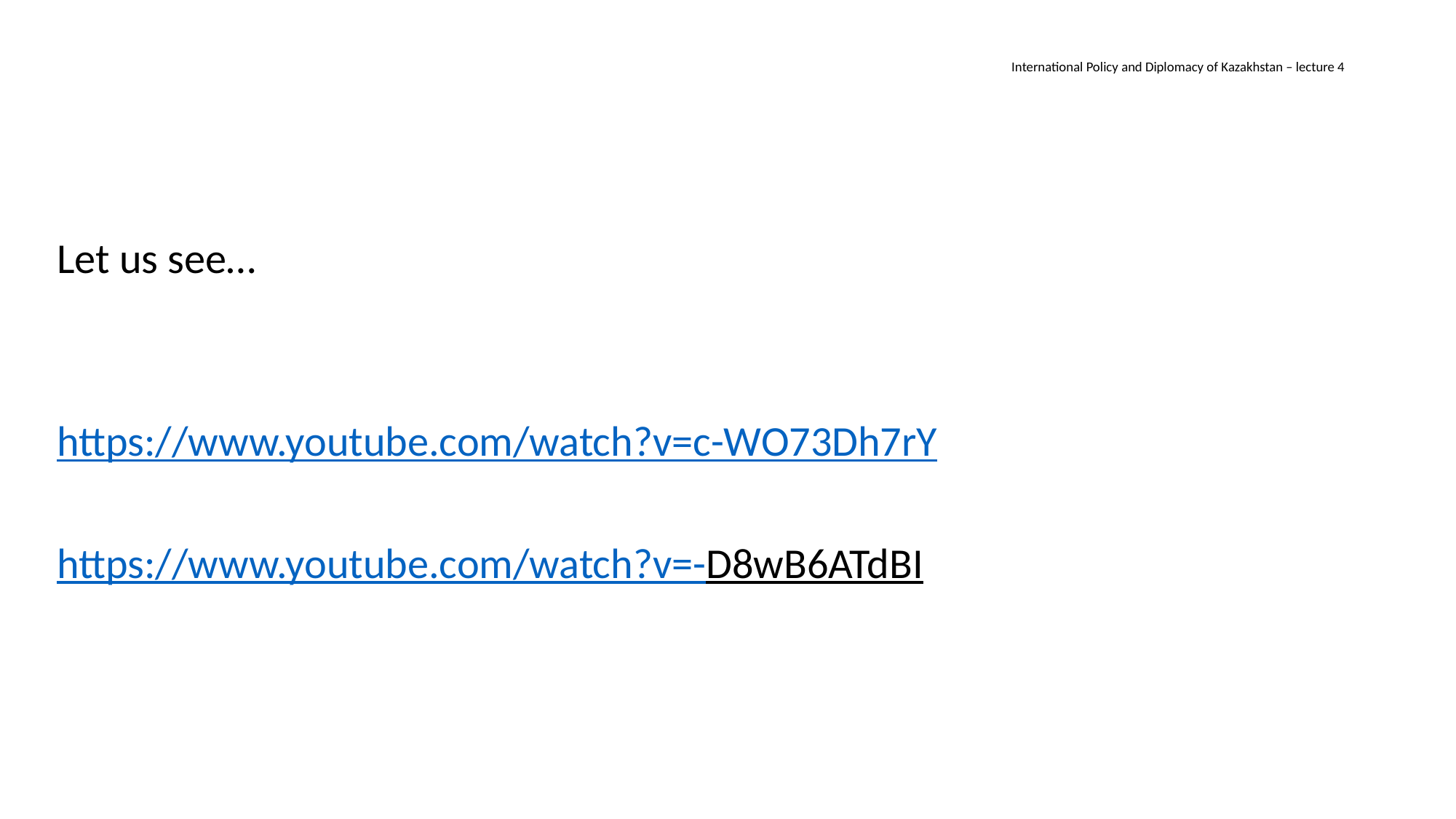

# International Policy and Diplomacy of Kazakhstan – lecture 4

Let us see…

https://www.youtube.com/watch?v=c-WO73Dh7rY

https://www.youtube.com/watch?v=-D8wB6ATdBI